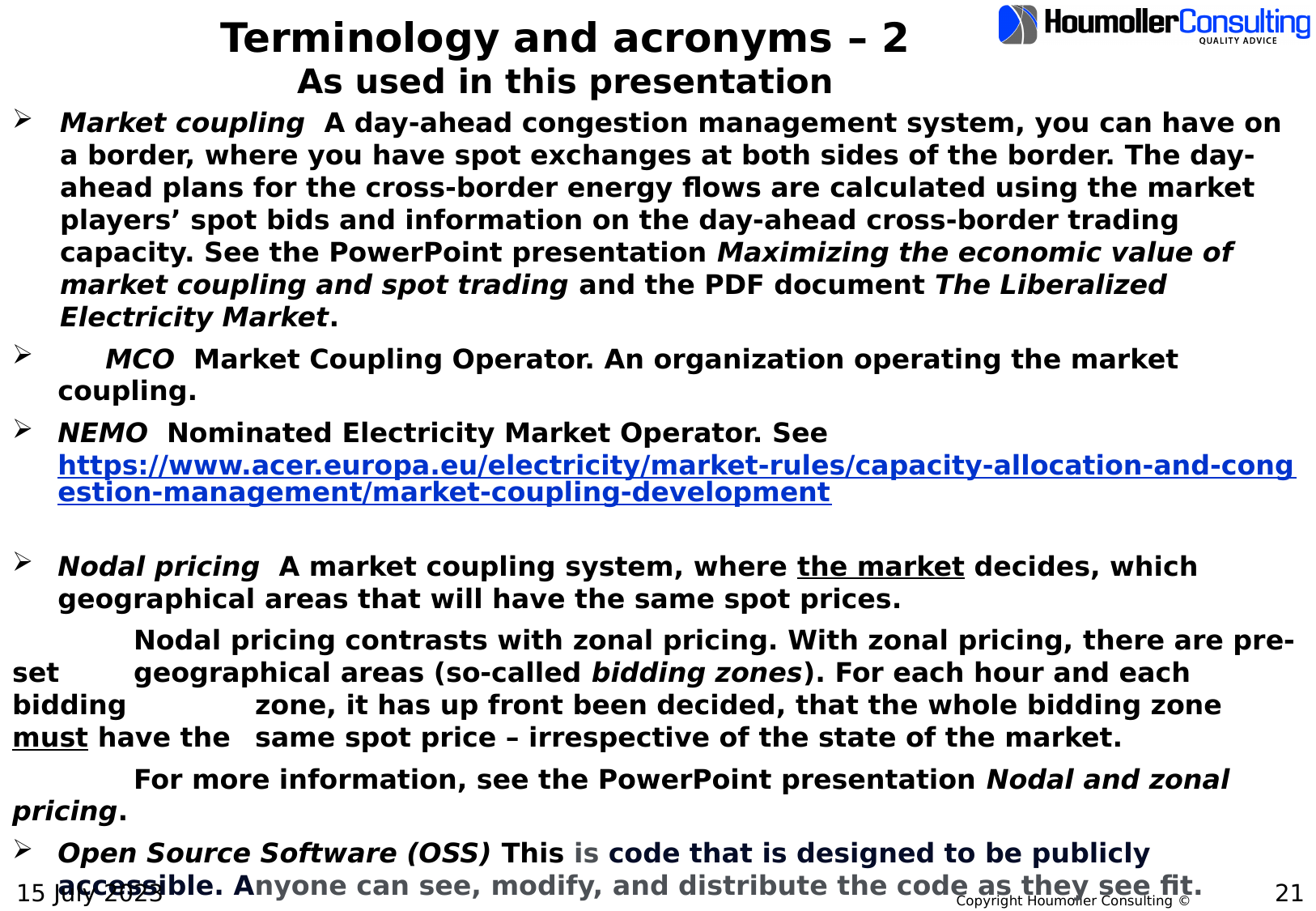

# Terminology and acronyms – 2 As used in this presentation
Market coupling  A day-ahead congestion management system, you can have on a border, where you have spot exchanges at both sides of the border. The day-ahead plans for the cross-border energy flows are calculated using the market players’ spot bids and information on the day-ahead cross-border trading capacity. See the PowerPoint presentation Maximizing the economic value of market coupling and spot trading and the PDF document The Liberalized Electricity Market.
	MCO  Market Coupling Operator. An organization operating the market coupling.
NEMO  Nominated Electricity Market Operator. See https://www.acer.europa.eu/electricity/market-rules/capacity-allocation-and-congestion-management/market-coupling-development
Nodal pricing  A market coupling system, where the market decides, which geographical areas that will have the same spot prices.
	Nodal pricing contrasts with zonal pricing. With zonal pricing, there are pre-set 	geographical areas (so-called bidding zones). For each hour and each bidding 	zone, it has up front been decided, that the whole bidding zone must have the 	same spot price – irrespective of the state of the market.
	For more information, see the PowerPoint presentation Nodal and zonal pricing.
Open Source Software (OSS) This is code that is designed to be publicly accessible. Anyone can see, modify, and distribute the code as they see fit.

15 July 2023
21